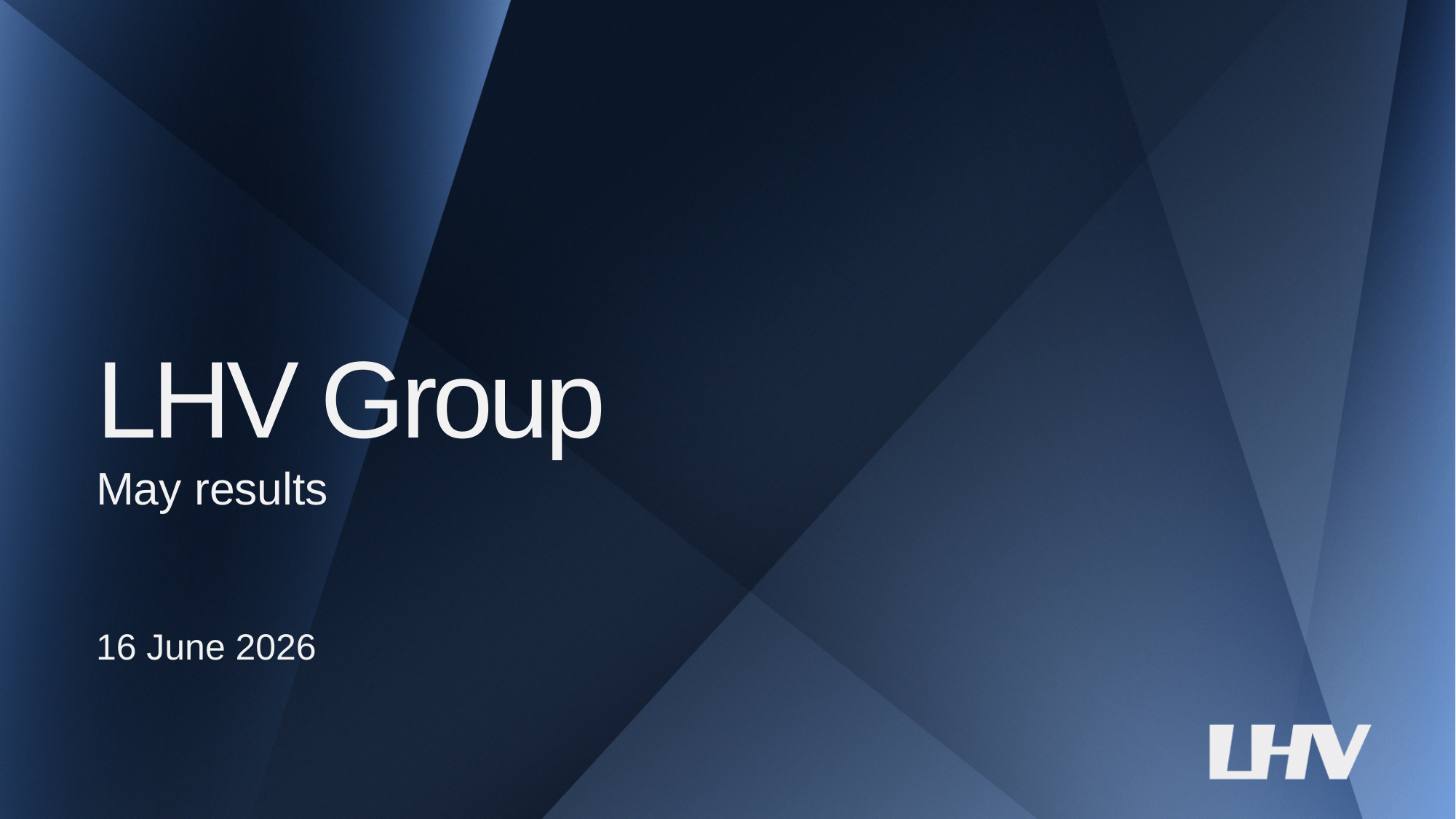

# LHV Group May results 16 June 2026